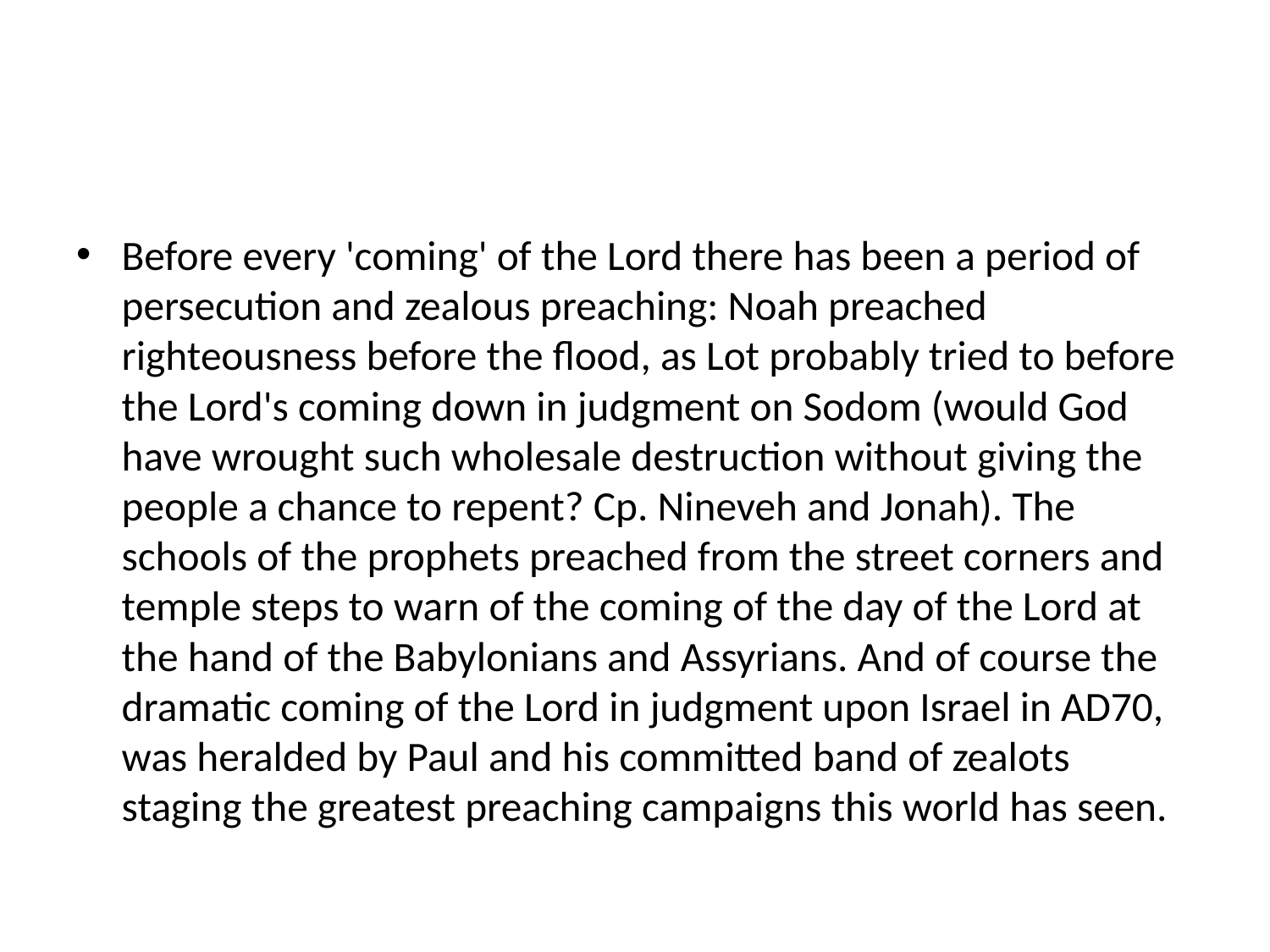

#
Before every 'coming' of the Lord there has been a period of persecution and zealous preaching: Noah preached righteousness before the flood, as Lot probably tried to before the Lord's coming down in judgment on Sodom (would God have wrought such wholesale destruction without giving the people a chance to repent? Cp. Nineveh and Jonah). The schools of the prophets preached from the street corners and temple steps to warn of the coming of the day of the Lord at the hand of the Babylonians and Assyrians. And of course the dramatic coming of the Lord in judgment upon Israel in AD70, was heralded by Paul and his committed band of zealots staging the greatest preaching campaigns this world has seen.